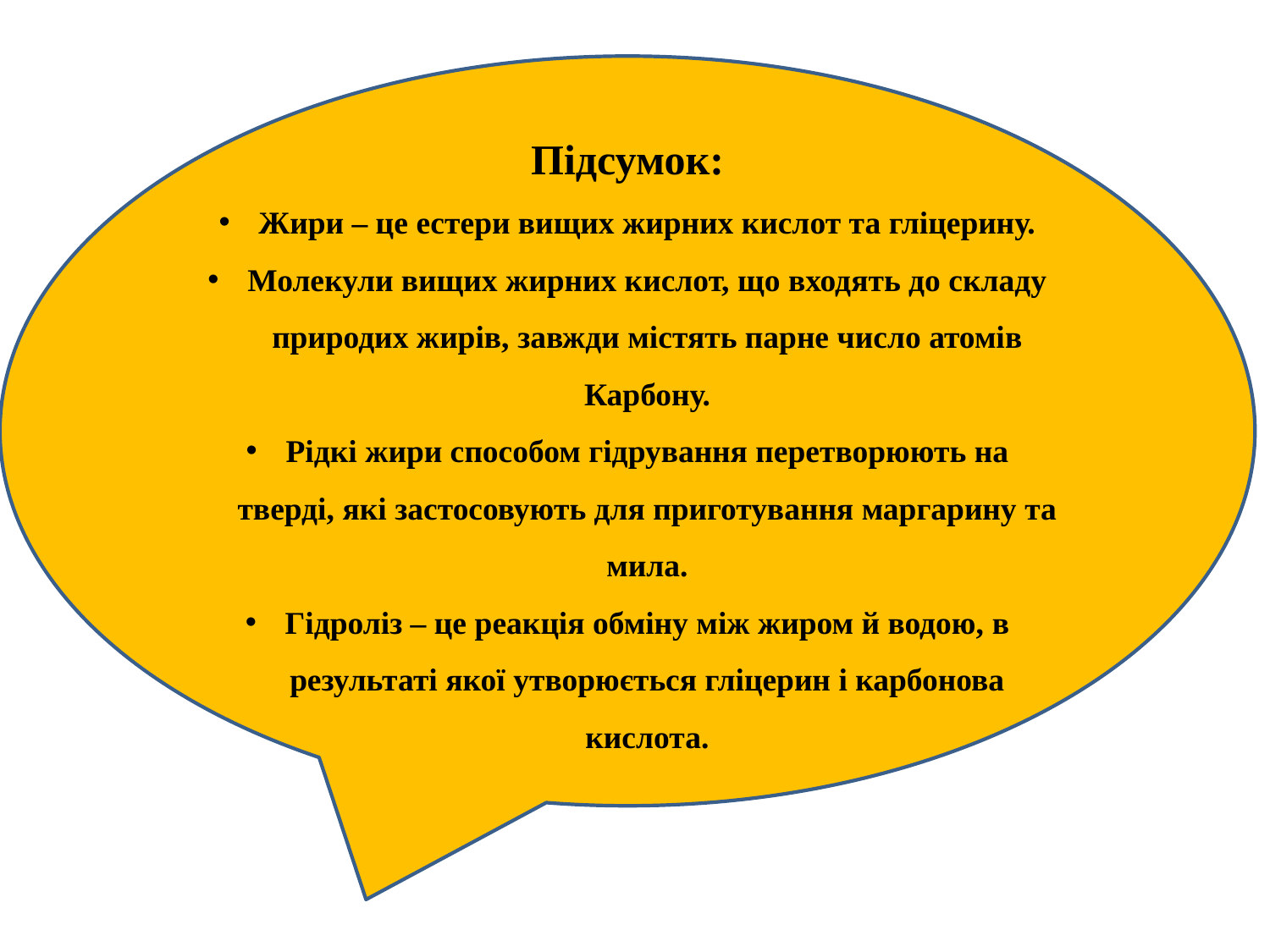

Підсумок:
Жири – це естери вищих жирних кислот та гліцерину.
Молекули вищих жирних кислот, що входять до складу природих жирів, завжди містять парне число атомів Карбону.
Рідкі жири способом гідрування перетворюють на тверді, які застосовують для приготування маргарину та мила.
Гідроліз – це реакція обміну між жиром й водою, в результаті якої утворюється гліцерин і карбонова кислота.